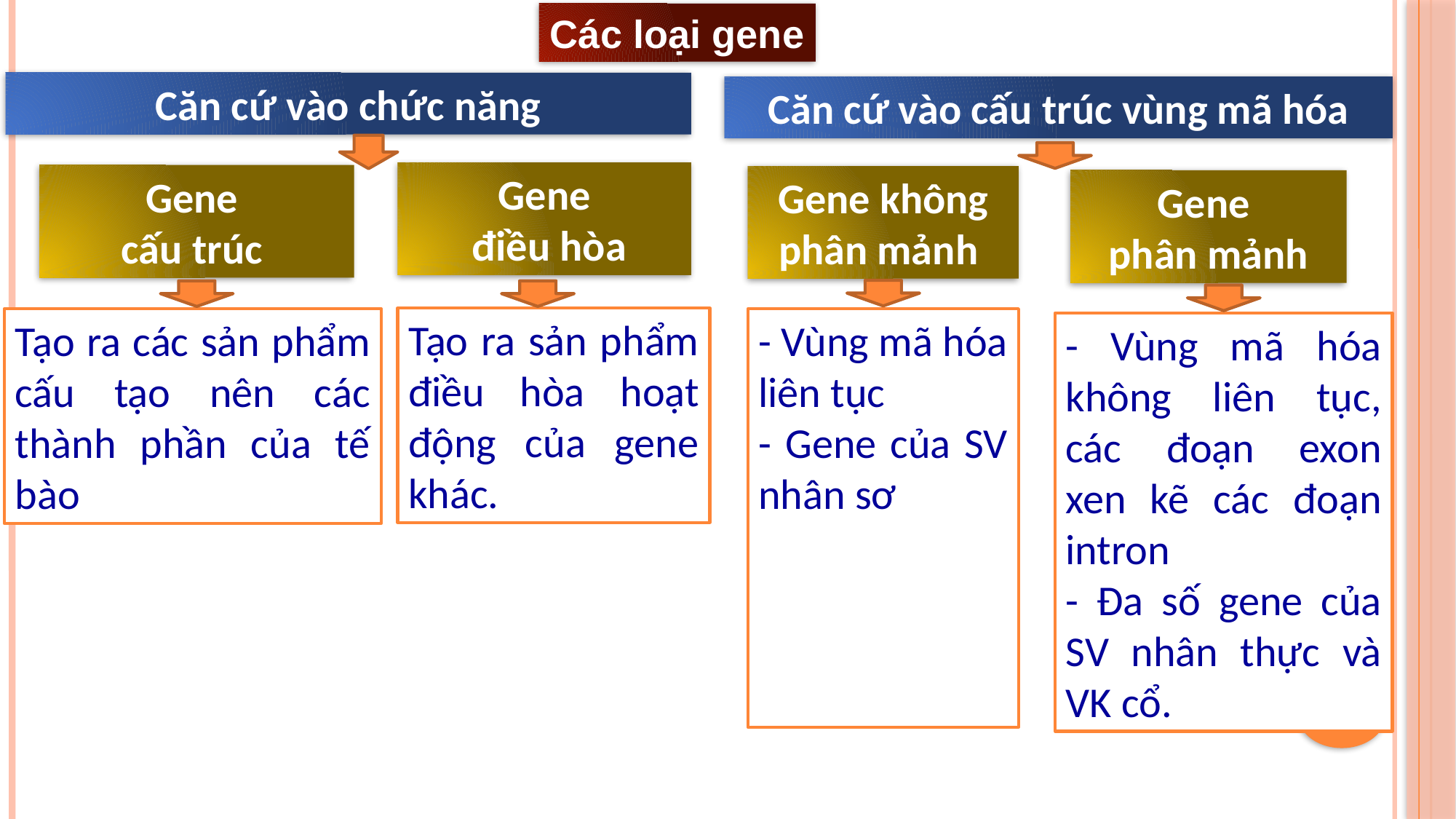

Các loại gene
Căn cứ vào chức năng
Căn cứ vào cấu trúc vùng mã hóa

Gene
 điều hòa
Gene
cấu trúc
Gene không phân mảnh
Gene
phân mảnh

Tạo ra sản phẩm điều hòa hoạt động của gene khác.
Tạo ra các sản phẩm cấu tạo nên các thành phần của tế bào
- Vùng mã hóa liên tục
- Gene của SV nhân sơ

- Vùng mã hóa không liên tục, các đoạn exon xen kẽ các đoạn intron
- Đa số gene của SV nhân thực và VK cổ.
23